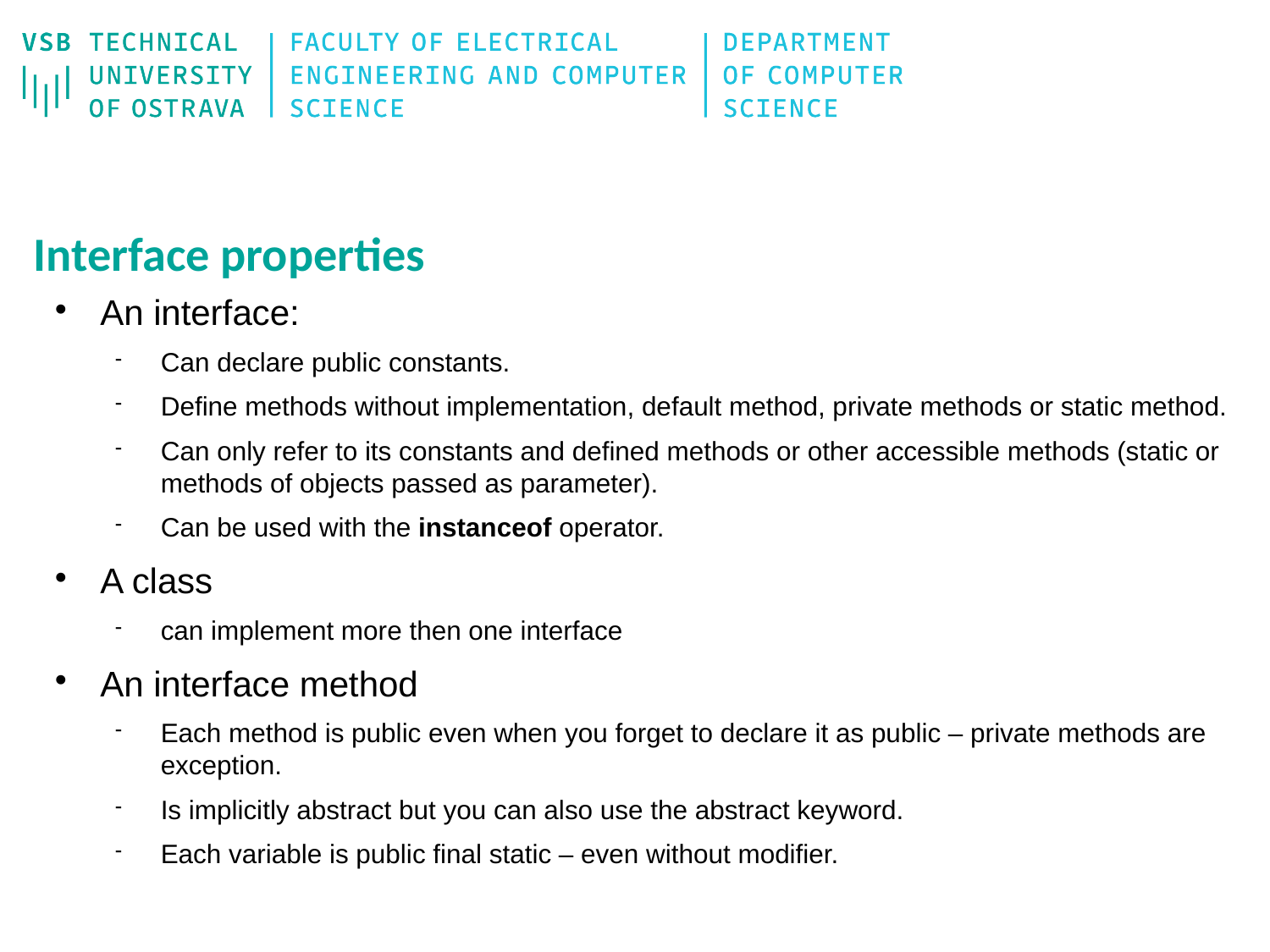

# Interface properties
An interface:
Can declare public constants.
Define methods without implementation, default method, private methods or static method.
Can only refer to its constants and defined methods or other accessible methods (static or methods of objects passed as parameter).
Can be used with the instanceof operator.
A class
can implement more then one interface
An interface method
Each method is public even when you forget to declare it as public – private methods are exception.
Is implicitly abstract but you can also use the abstract keyword.
Each variable is public final static – even without modifier.